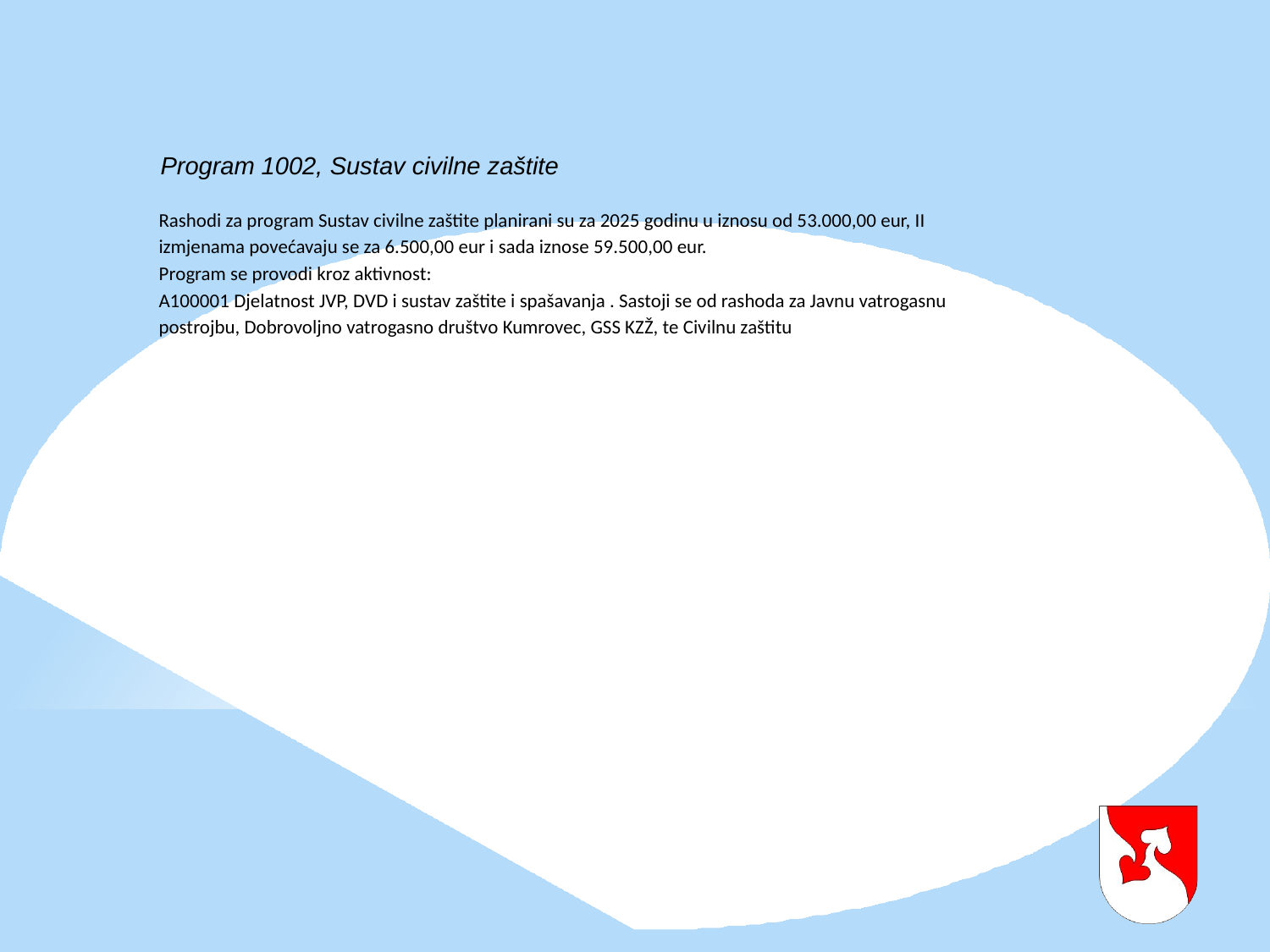

Program 1002, Sustav civilne zaštite

Rashodi za program Sustav civilne zaštite planirani su za 2025 godinu u iznosu od 53.000,00 eur, II izmjenama povećavaju se za 6.500,00 eur i sada iznose 59.500,00 eur.
Program se provodi kroz aktivnost:
A100001 Djelatnost JVP, DVD i sustav zaštite i spašavanja . Sastoji se od rashoda za Javnu vatrogasnu postrojbu, Dobrovoljno vatrogasno društvo Kumrovec, GSS KZŽ, te Civilnu zaštitu